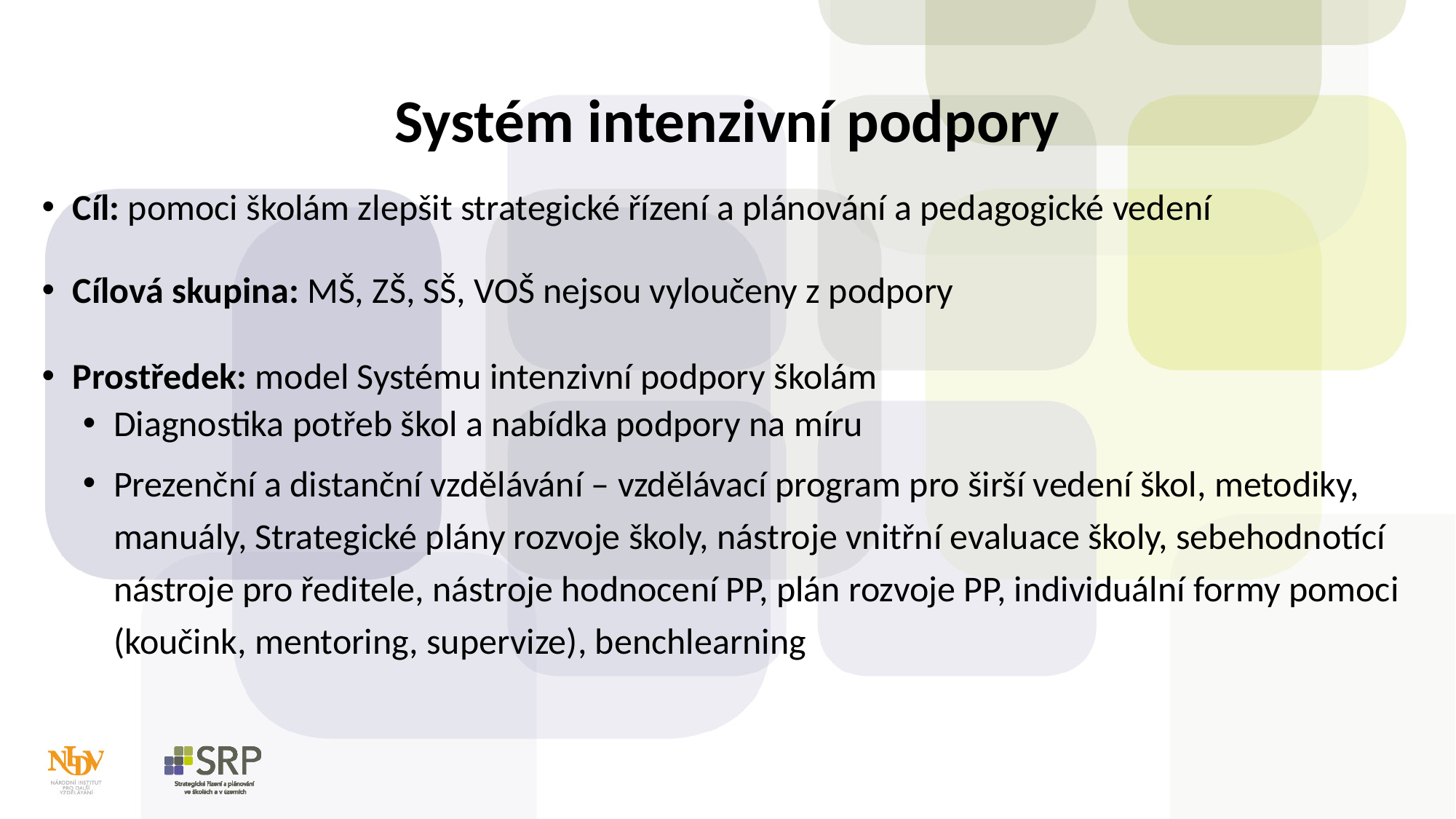

# Systém intenzivní podpory
Cíl: pomoci školám zlepšit strategické řízení a plánování a pedagogické vedení

Cílová skupina: MŠ, ZŠ, SŠ, VOŠ nejsou vyloučeny z podpory

Prostředek: model Systému intenzivní podpory školám
Diagnostika potřeb škol a nabídka podpory na míru
Prezenční a distanční vzdělávání – vzdělávací program pro širší vedení škol, metodiky, manuály, Strategické plány rozvoje školy, nástroje vnitřní evaluace školy, sebehodnotící nástroje pro ředitele, nástroje hodnocení PP, plán rozvoje PP, individuální formy pomoci (koučink, mentoring, supervize), benchlearning